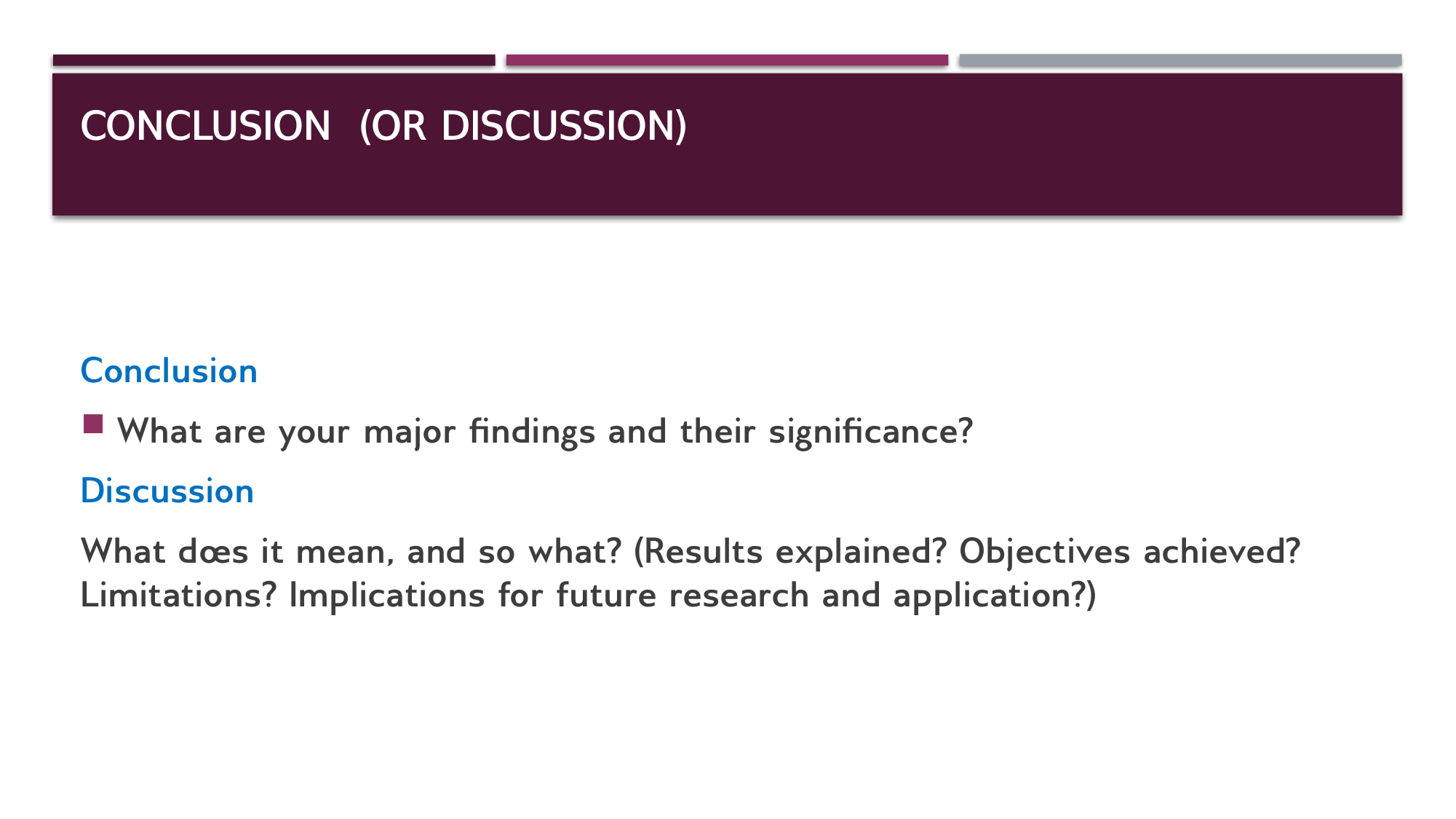

# CONCLUSION  (OR DIscussIon)
Conclusion
What are your major findings and their significance?
Discussion
What does it mean, and so what? (Results explained? Objectives achieved? Limitations? Implications for future research and application?)